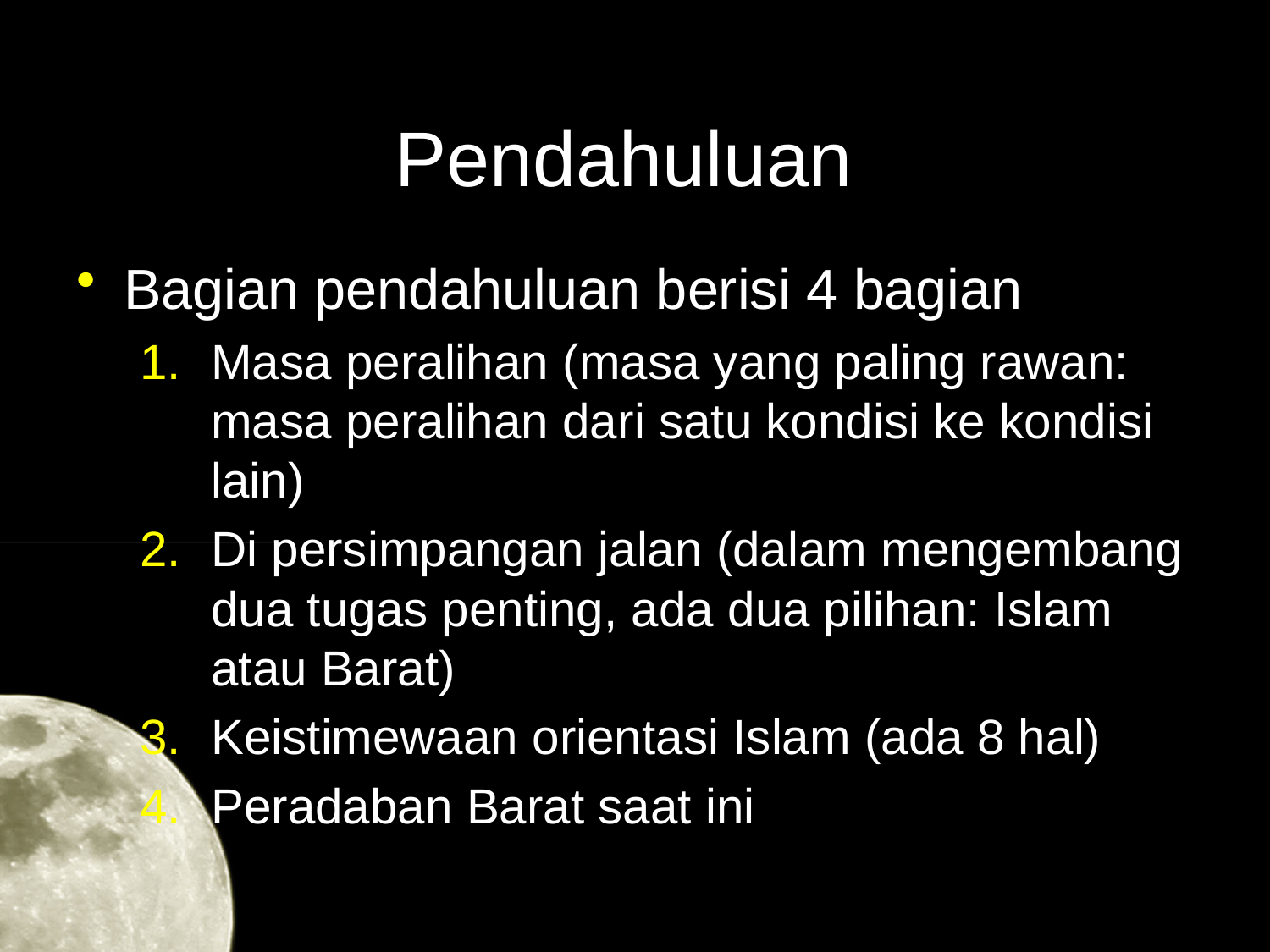

# Pendahuluan
Bagian pendahuluan berisi 4 bagian
Masa peralihan (masa yang paling rawan: masa peralihan dari satu kondisi ke kondisi lain)
Di persimpangan jalan (dalam mengembang dua tugas penting, ada dua pilihan: Islam atau Barat)
Keistimewaan orientasi Islam (ada 8 hal)
Peradaban Barat saat ini